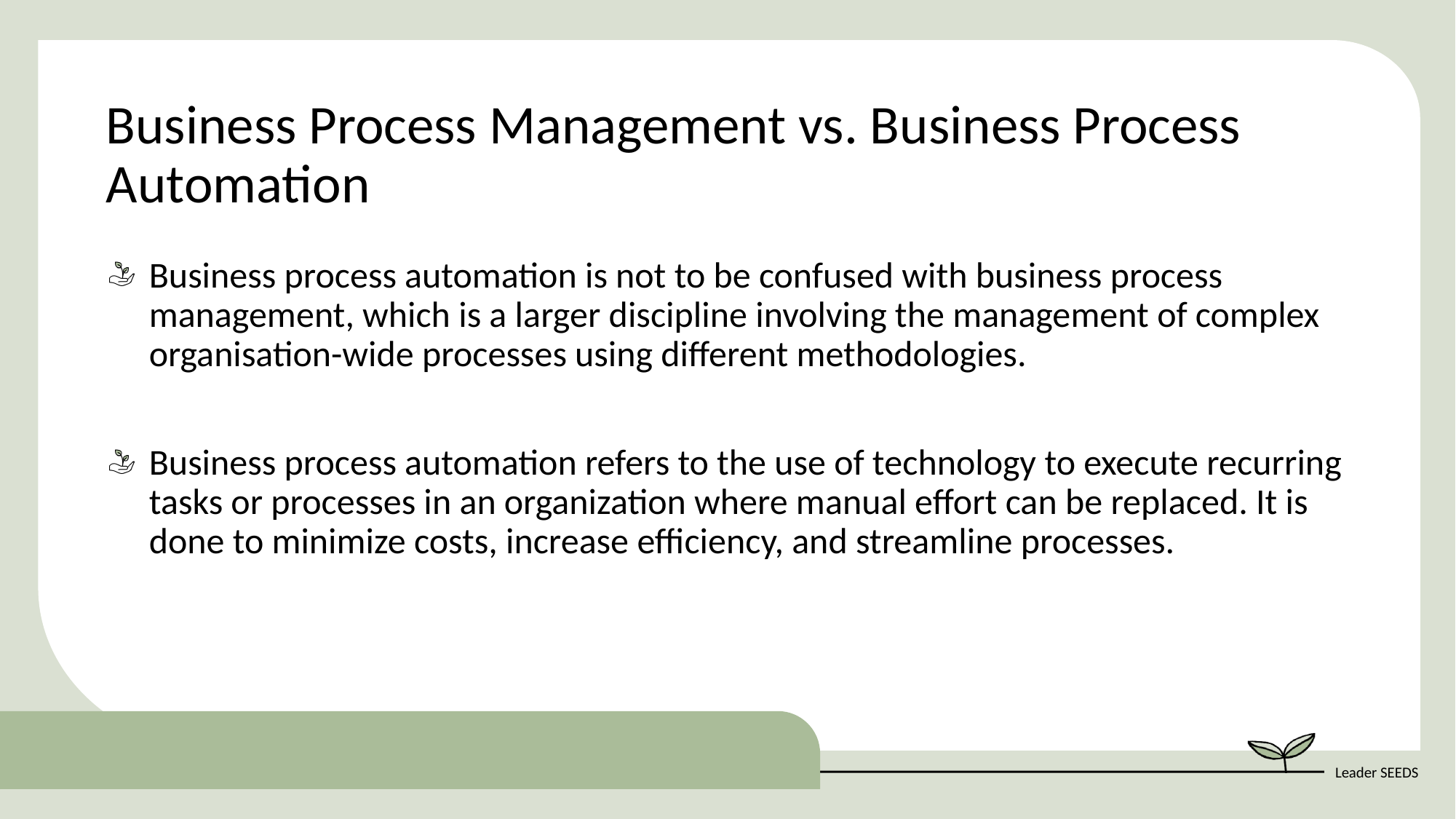

Business Process Management vs. Business Process Automation
Business process automation is not to be confused with business process management, which is a larger discipline involving the management of complex organisation-wide processes using different methodologies.

Business process automation refers to the use of technology to execute recurring tasks or processes in an organization where manual effort can be replaced. It is done to minimize costs, increase efficiency, and streamline processes.